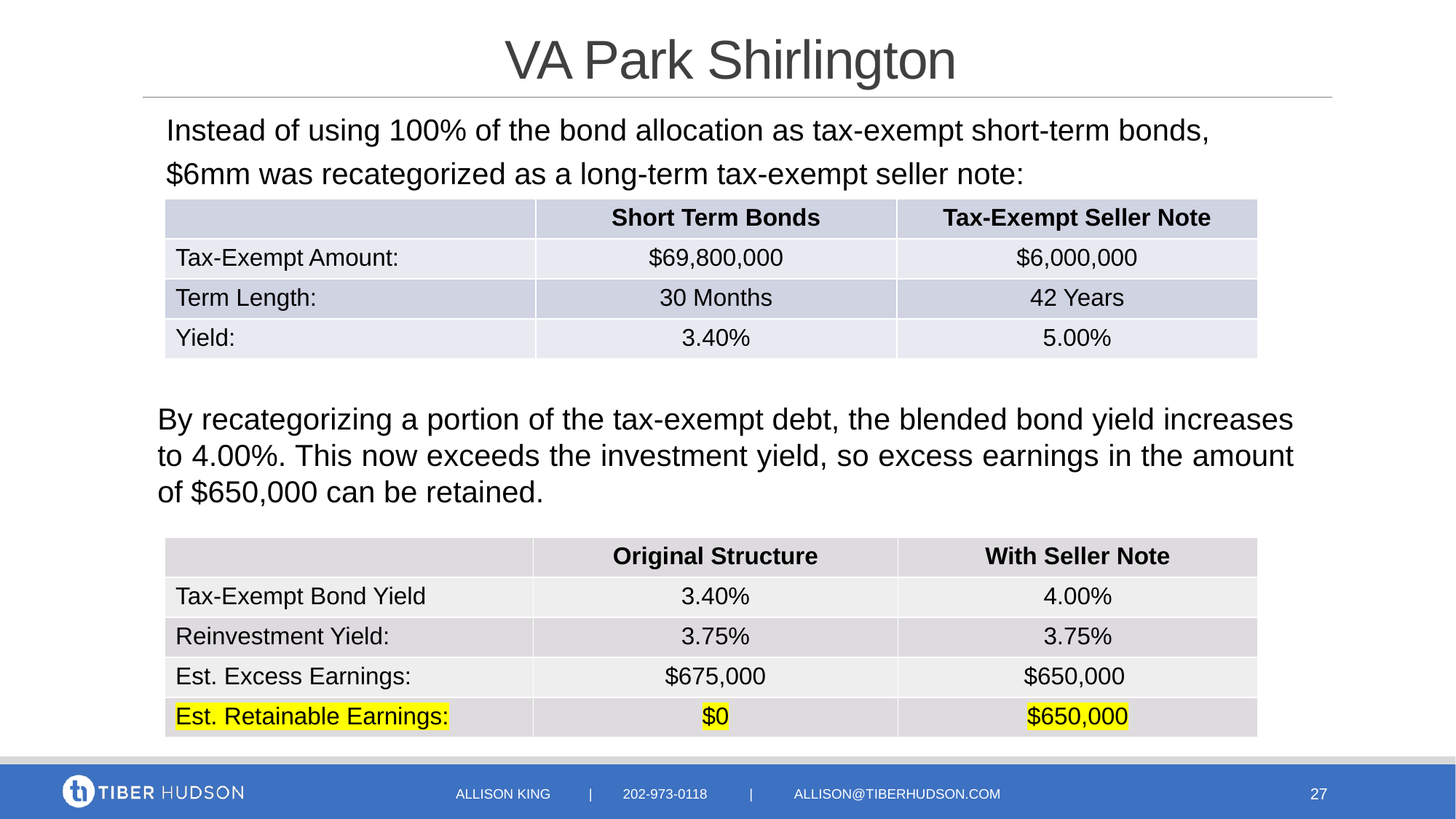

# VA Park Shirlington
Instead of using 100% of the bond allocation as tax-exempt short-term bonds,
$6mm was recategorized as a long-term tax-exempt seller note:
|  | Short Term Bonds | Tax-Exempt Seller Note |
| --- | --- | --- |
| Tax-Exempt Amount: | $69,800,000 | $6,000,000 |
| Term Length: | 30 Months | 42 Years |
| Yield: | 3.40% | 5.00% |
By recategorizing a portion of the tax-exempt debt, the blended bond yield increases to 4.00%. This now exceeds the investment yield, so excess earnings in the amount of $650,000 can be retained.
|  | Original Structure | With Seller Note |
| --- | --- | --- |
| Tax-Exempt Bond Yield | 3.40% | 4.00% |
| Reinvestment Yield: | 3.75% | 3.75% |
| Est. Excess Earnings: | $675,000 | $650,000 |
| Est. Retainable Earnings: | $0 | $650,000 |
Allison KING          |        202-973-0118           |           ALLISON@tiberhudson.com
27